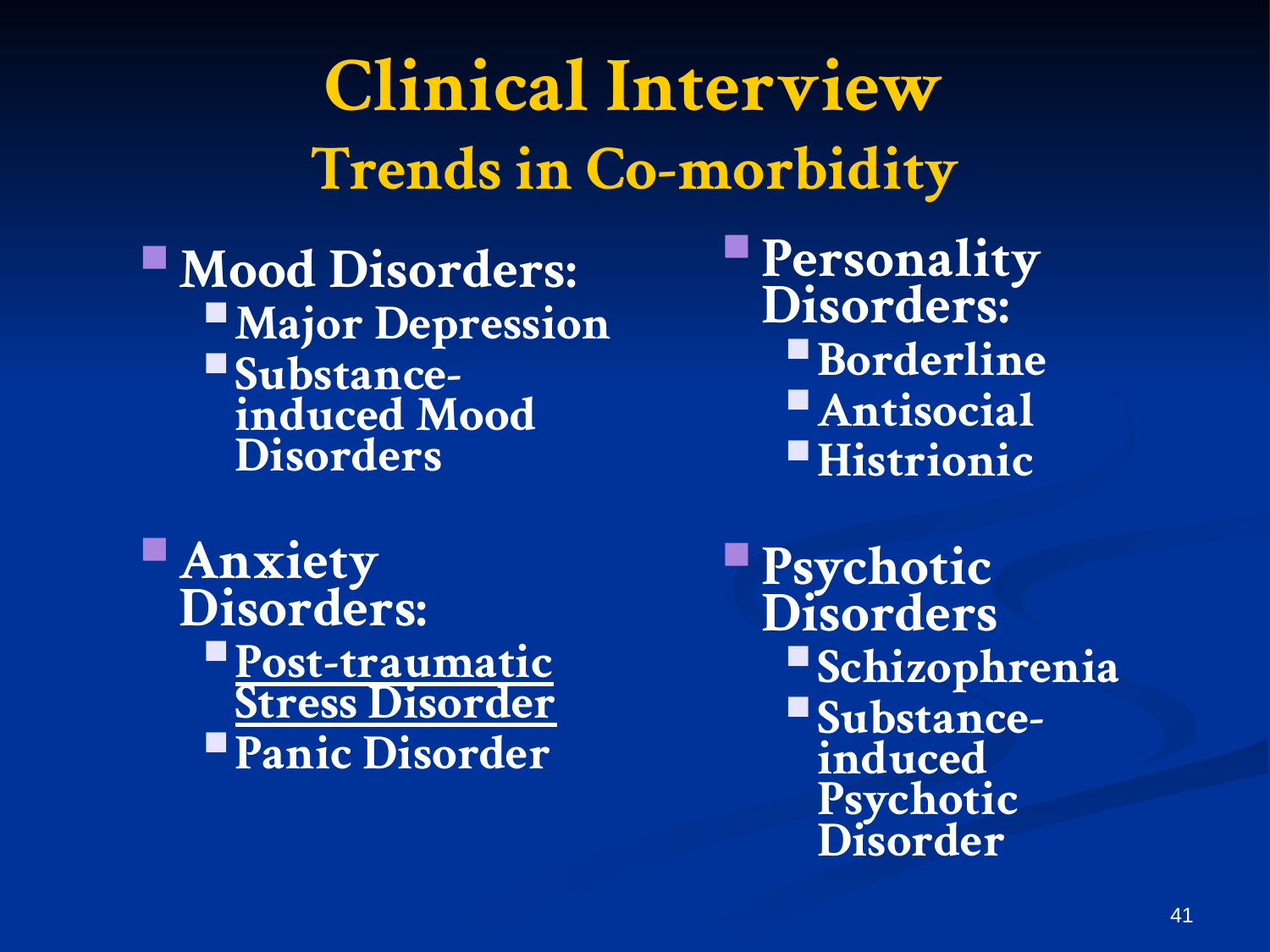

# Clinical Interview Trends in Co-morbidity
Personality Disorders:
Borderline
Antisocial
Histrionic

Psychotic Disorders
Schizophrenia
Substance-induced Psychotic Disorder
Mood Disorders:
Major Depression
Substance-induced Mood Disorders

Anxiety Disorders:
Post-traumatic Stress Disorder
Panic Disorder
41